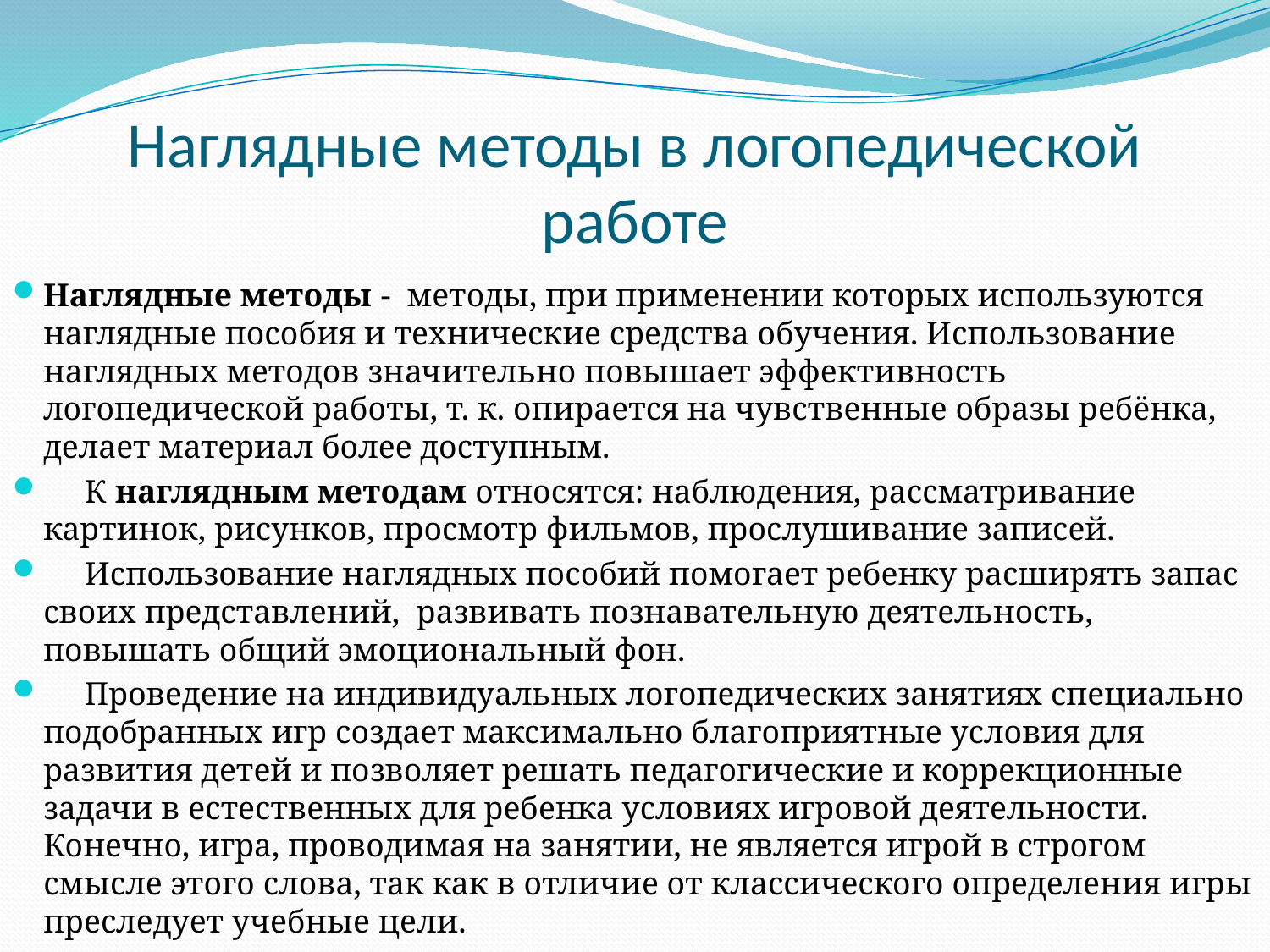

# Наглядные методы в логопедической работе
Наглядные методы -  методы, при применении которых используются наглядные пособия и технические средства обучения. Использование наглядных методов значительно повышает эффективность логопедической работы, т. к. опирается на чувственные образы ребёнка, делает материал более доступным.
     К наглядным методам относятся: наблюдения, рассматривание картинок, рисунков, просмотр фильмов, прослушивание записей.
     Использование наглядных пособий помогает ребенку расширять запас своих представлений,  развивать познавательную деятельность, повышать общий эмоциональный фон.
     Проведение на индивидуальных логопедических занятиях специально подобранных игр создает максимально благоприятные условия для развития детей и позволяет решать педагогические и коррекционные задачи в естественных для ребенка условиях игровой деятельности. Конечно, игра, проводимая на занятии, не является игрой в строгом смысле этого слова, так как в отличие от классического определения игры преследует учебные цели.